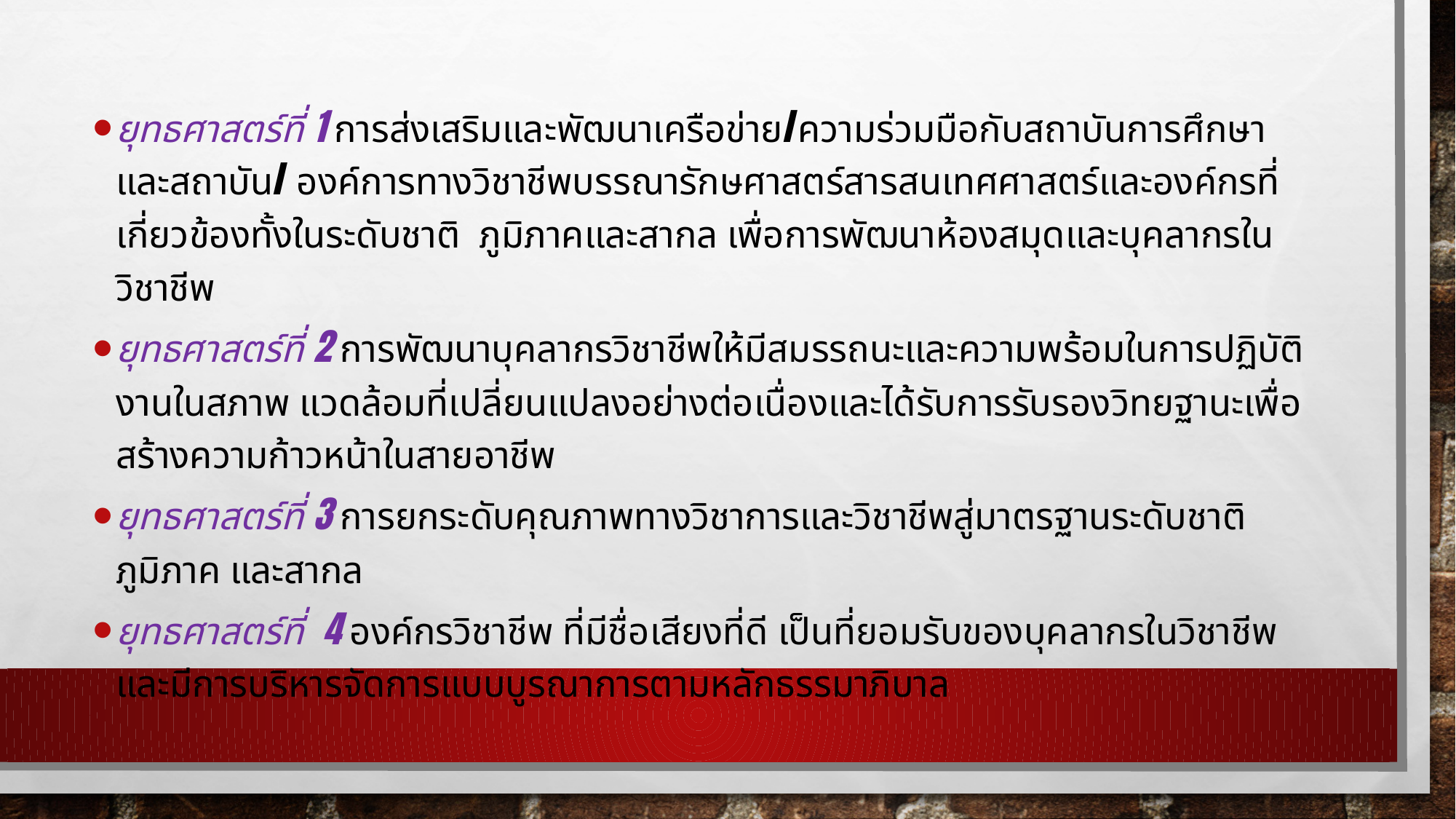

ยุทธศาสตร์ที่ 1 การส่งเสริมและพัฒนาเครือข่าย/ความร่วมมือกับสถาบันการศึกษาและสถาบัน/ องค์การทางวิชาชีพบรรณารักษศาสตร์สารสนเทศศาสตร์และองค์กรที่เกี่ยวข้องทั้งในระดับชาติ  ภูมิภาคและสากล เพื่อการพัฒนาห้องสมุดและบุคลากรในวิชาชีพ
ยุทธศาสตร์ที่ 2 การพัฒนาบุคลากรวิชาชีพให้มีสมรรถนะและความพร้อมในการปฏิบัติงานในสภาพ แวดล้อมที่เปลี่ยนแปลงอย่างต่อเนื่องและได้รับการรับรองวิทยฐานะเพื่อสร้างความก้าวหน้าในสายอาชีพ
ยุทธศาสตร์ที่ 3 การยกระดับคุณภาพทางวิชาการและวิชาชีพสู่มาตรฐานระดับชาติ ภูมิภาค และสากล
ยุทธศาสตร์ที่  4 องค์กรวิชาชีพ ที่มีชื่อเสียงที่ดี เป็นที่ยอมรับของบุคลากรในวิชาชีพ และมีการบริหารจัดการแบบบูรณาการตามหลักธรรมาภิบาล